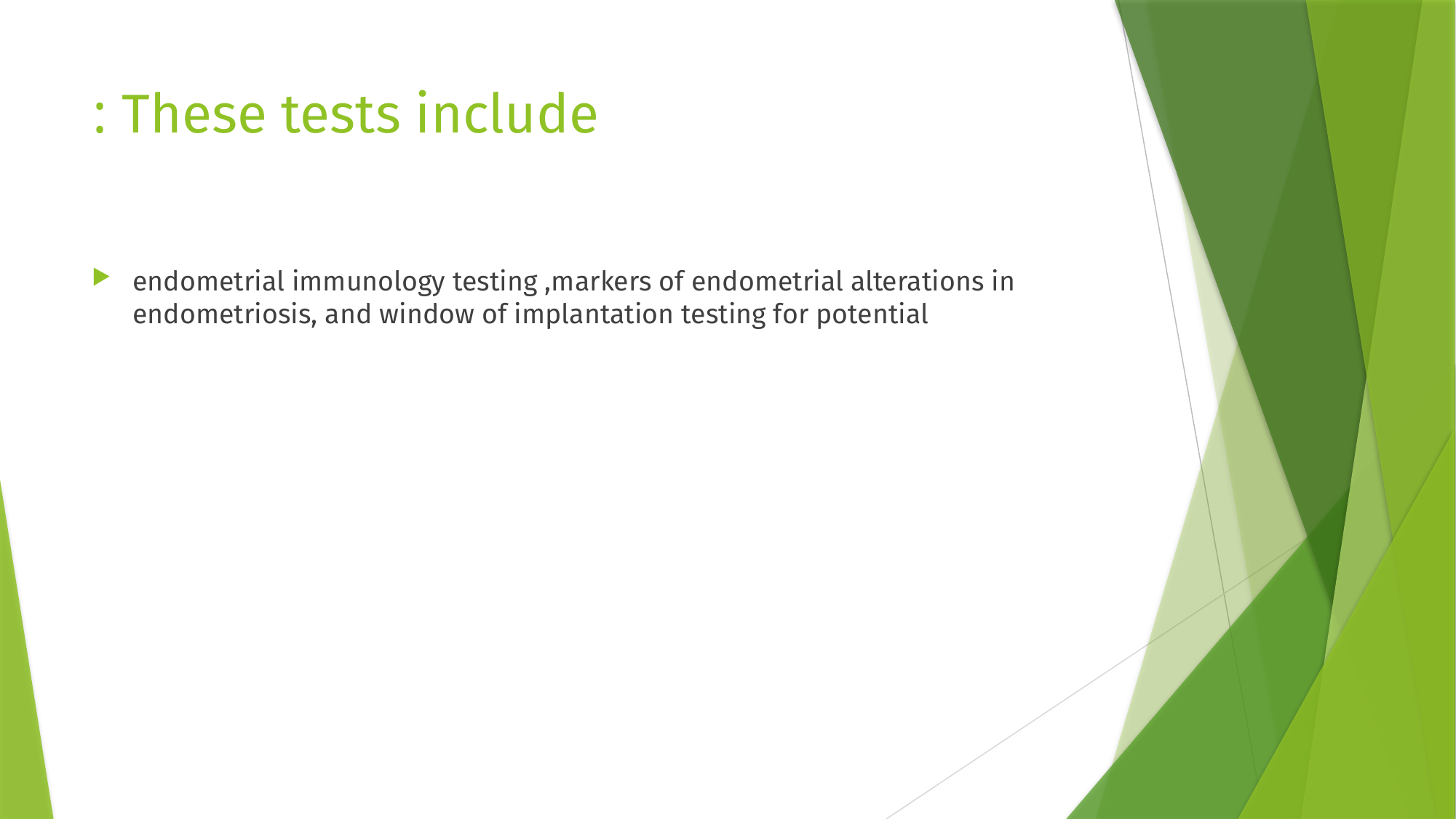

# These tests include :
endometrial immunology testing ,markers of endometrial alterations in endometriosis, and window of implantation testing for potential